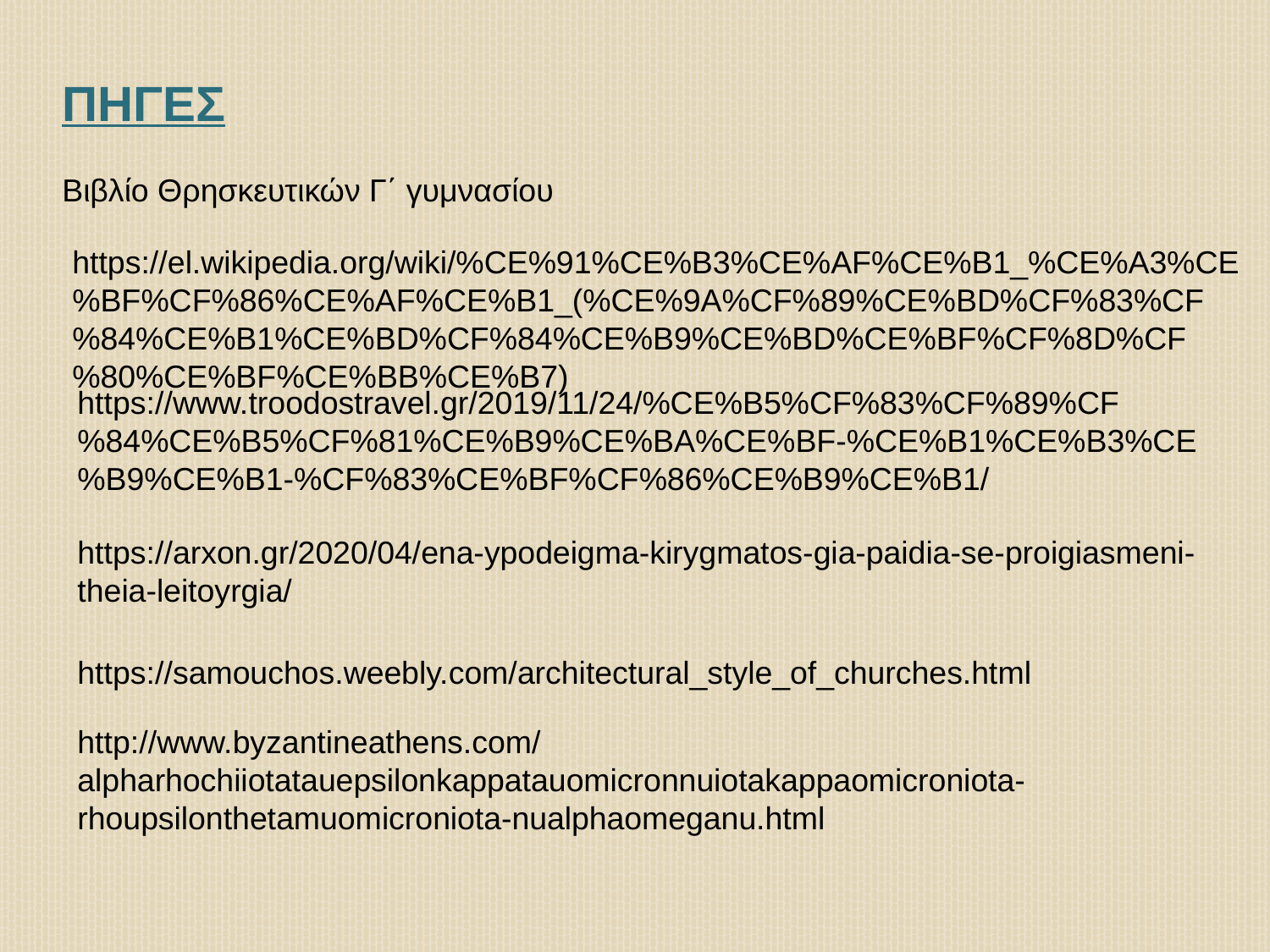

ΠΗΓΕΣ

Βιβλίο Θρησκευτικών Γ΄ γυμνασίου
https://el.wikipedia.org/wiki/%CE%91%CE%B3%CE%AF%CE%B1_%CE%A3%CE%BF%CF%86%CE%AF%CE%B1_(%CE%9A%CF%89%CE%BD%CF%83%CF%84%CE%B1%CE%BD%CF%84%CE%B9%CE%BD%CE%BF%CF%8D%CF%80%CE%BF%CE%BB%CE%B7)
https://www.troodostravel.gr/2019/11/24/%CE%B5%CF%83%CF%89%CF%84%CE%B5%CF%81%CE%B9%CE%BA%CE%BF-%CE%B1%CE%B3%CE%B9%CE%B1-%CF%83%CE%BF%CF%86%CE%B9%CE%B1/
https://arxon.gr/2020/04/ena-ypodeigma-kirygmatos-gia-paidia-se-proigiasmeni-theia-leitoyrgia/

https://samouchos.weebly.com/architectural_style_of_churches.html
http://www.byzantineathens.com/alpharhochiiotatauepsilonkappatauomicronnuiotakappaomicroniota-rhoupsilonthetamuomicroniota-nualphaomeganu.html